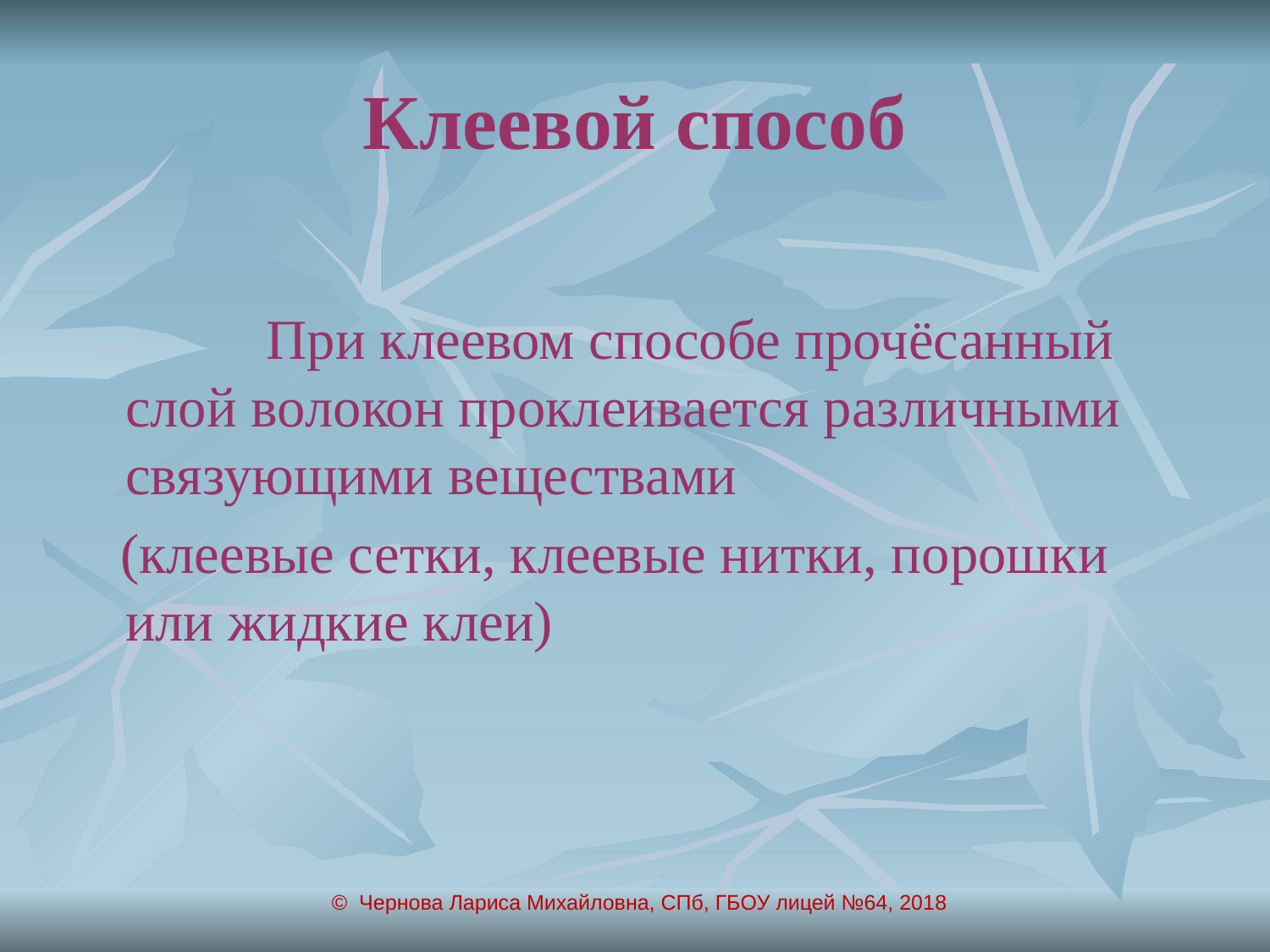

# Клеевой способ
  		 При клеевом способе прочёсанный слой волокон проклеивается различными связующими веществами
   (клеевые сетки, клеевые нитки, порошки или жидкие клеи)
©  Чернова Лариса Михайловна, СПб, ГБОУ лицей №64, 2018